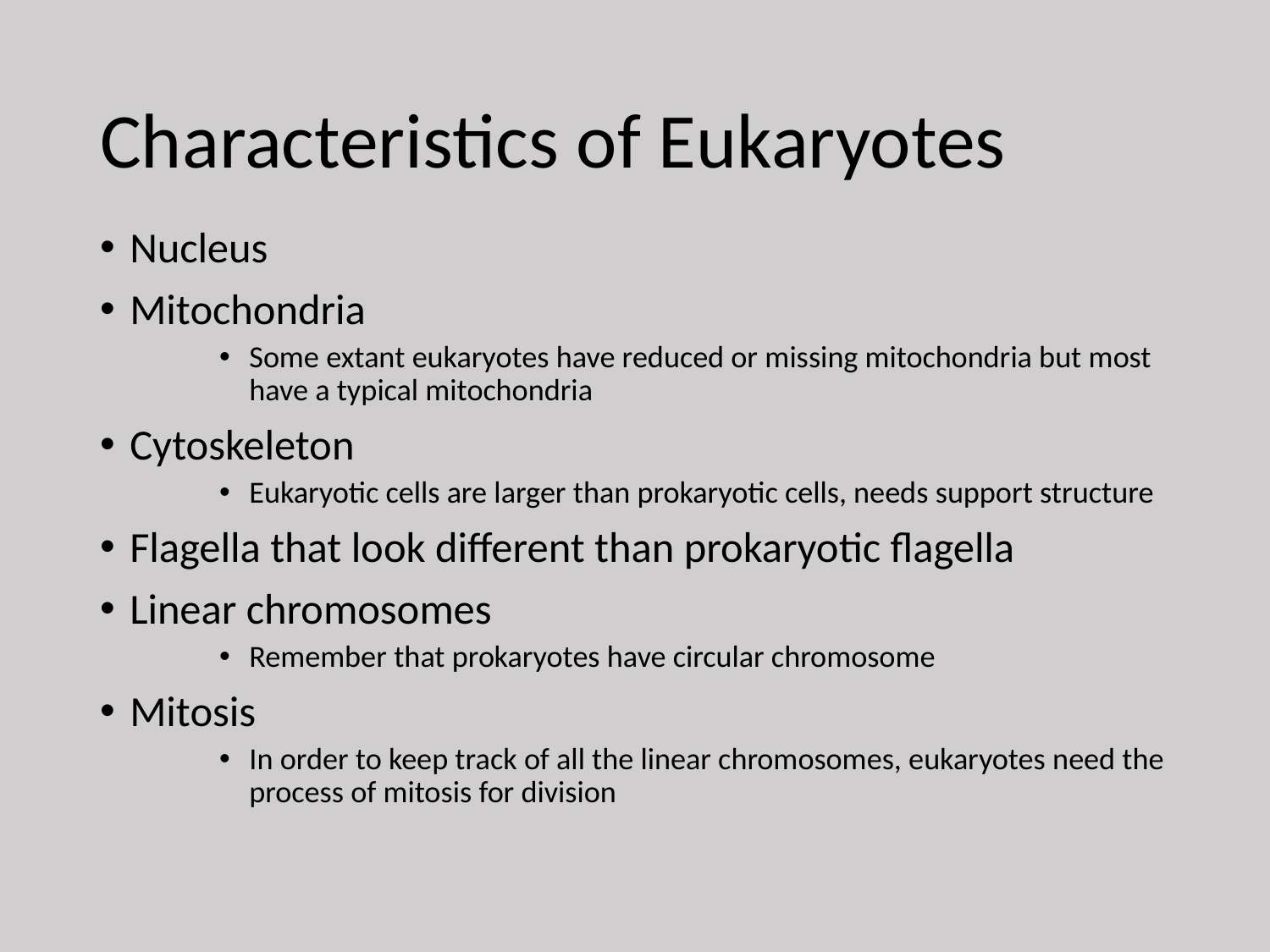

# Characteristics of Eukaryotes
Nucleus
Mitochondria
Some extant eukaryotes have reduced or missing mitochondria but most have a typical mitochondria
Cytoskeleton
Eukaryotic cells are larger than prokaryotic cells, needs support structure
Flagella that look different than prokaryotic flagella
Linear chromosomes
Remember that prokaryotes have circular chromosome
Mitosis
In order to keep track of all the linear chromosomes, eukaryotes need the process of mitosis for division